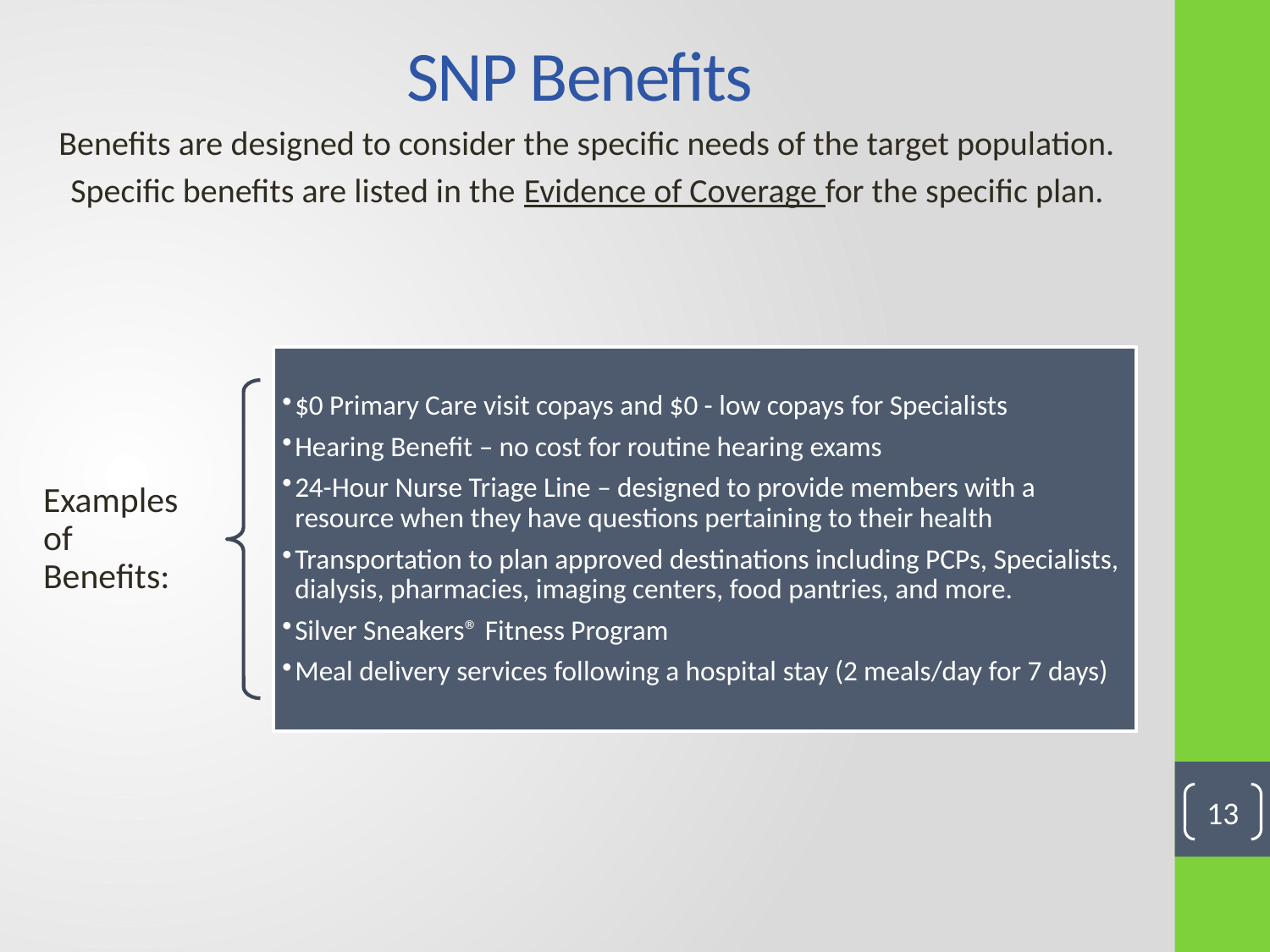

# SNP Benefits
Benefits are designed to consider the specific needs of the target population.
Specific benefits are listed in the Evidence of Coverage for the specific plan.
Examples of Benefits:
$0 Primary Care visit copays and $0 - low copays for Specialists
Hearing Benefit – no cost for routine hearing exams
24-Hour Nurse Triage Line – designed to provide members with a resource when they have questions pertaining to their health
Transportation to plan approved destinations including PCPs, Specialists, dialysis, pharmacies, imaging centers, food pantries, and more.
Silver Sneakers® Fitness Program
Meal delivery services following a hospital stay (2 meals/day for 7 days)
13